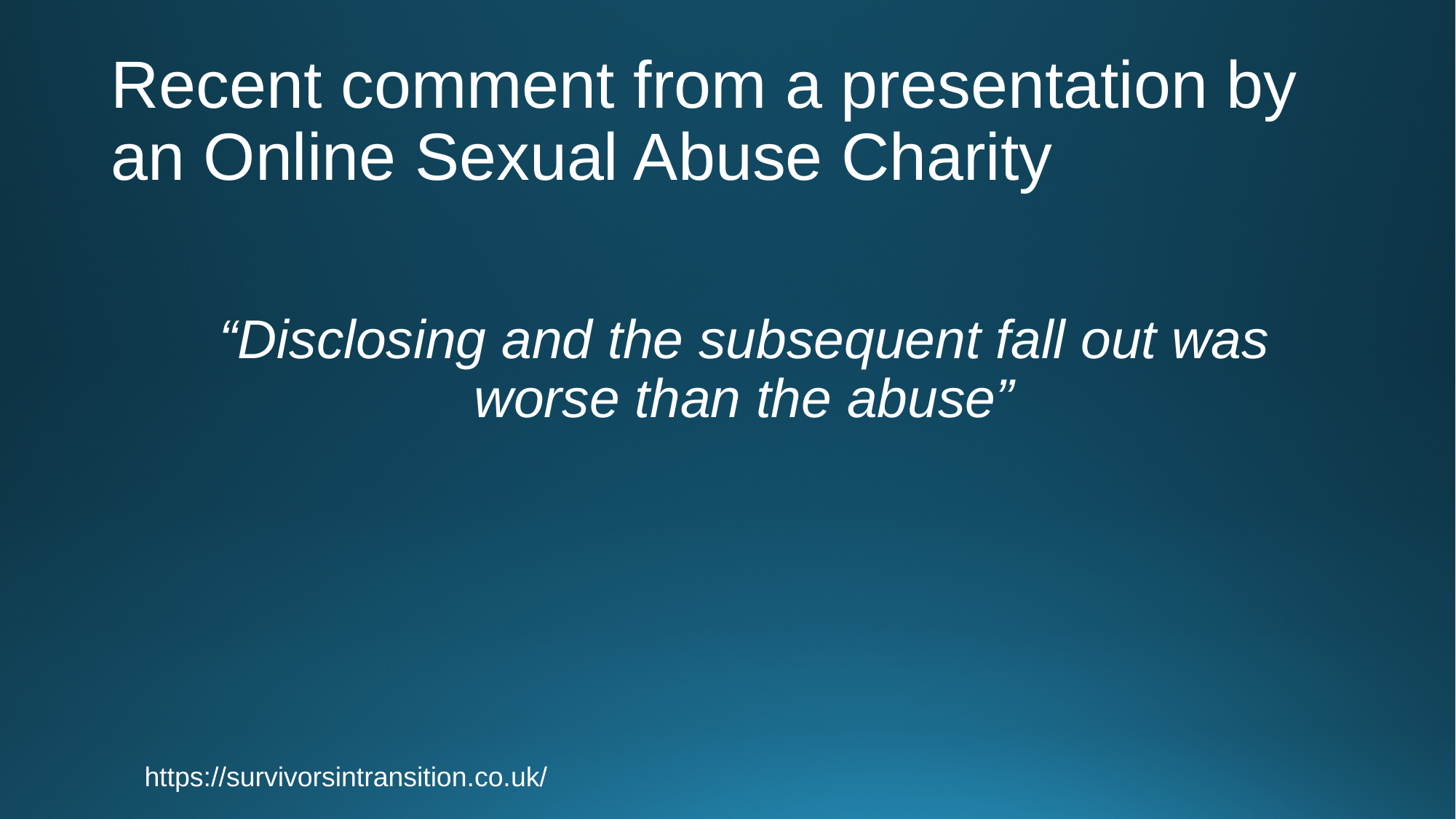

# Recent comment from a presentation by an Online Sexual Abuse Charity
“Disclosing and the subsequent fall out was worse than the abuse”
https://survivorsintransition.co.uk/